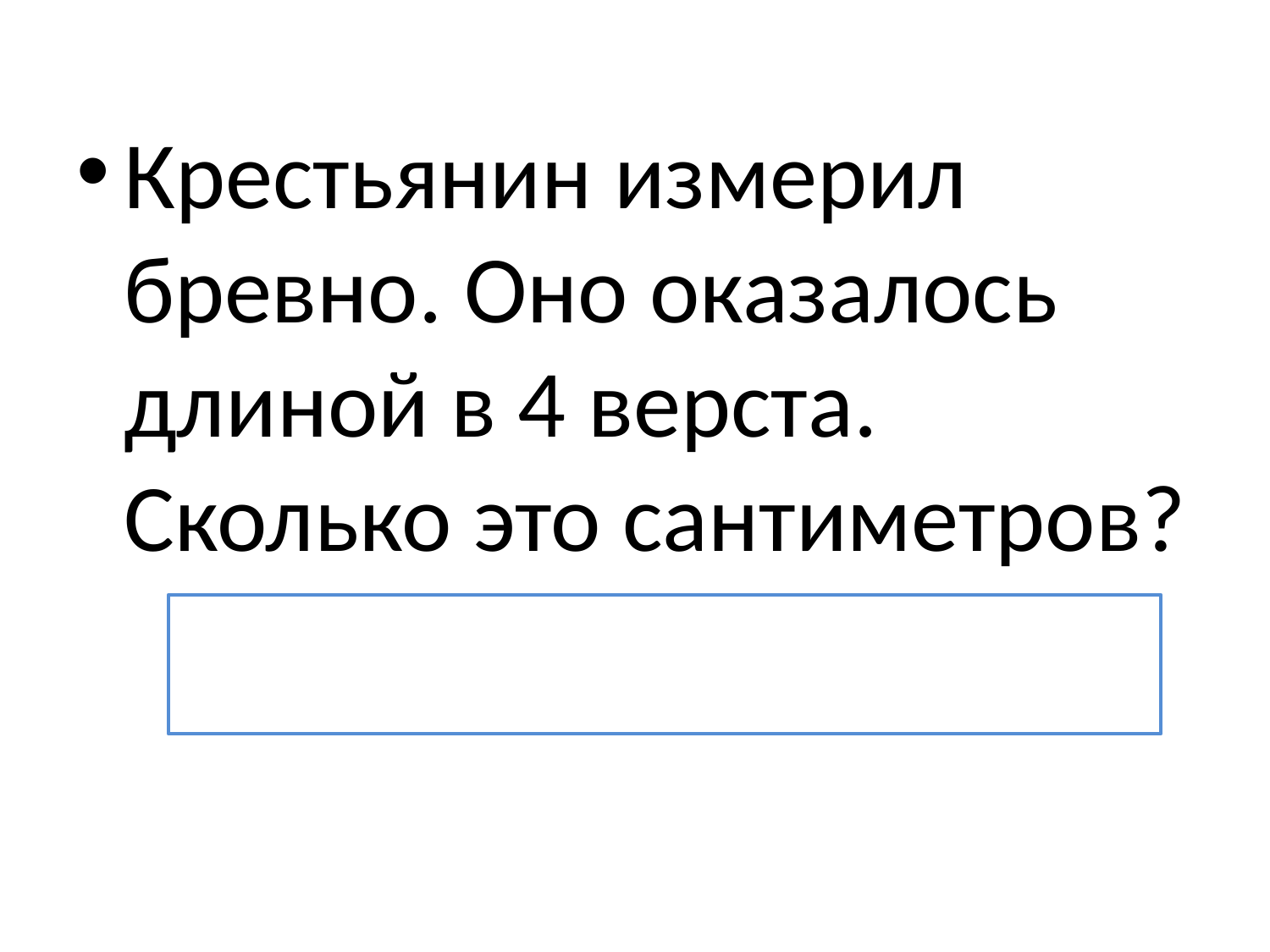

Крестьянин измерил бревно. Оно оказалось длиной в 4 верста. Сколько это сантиметров?
Ответ: 18 см.
#